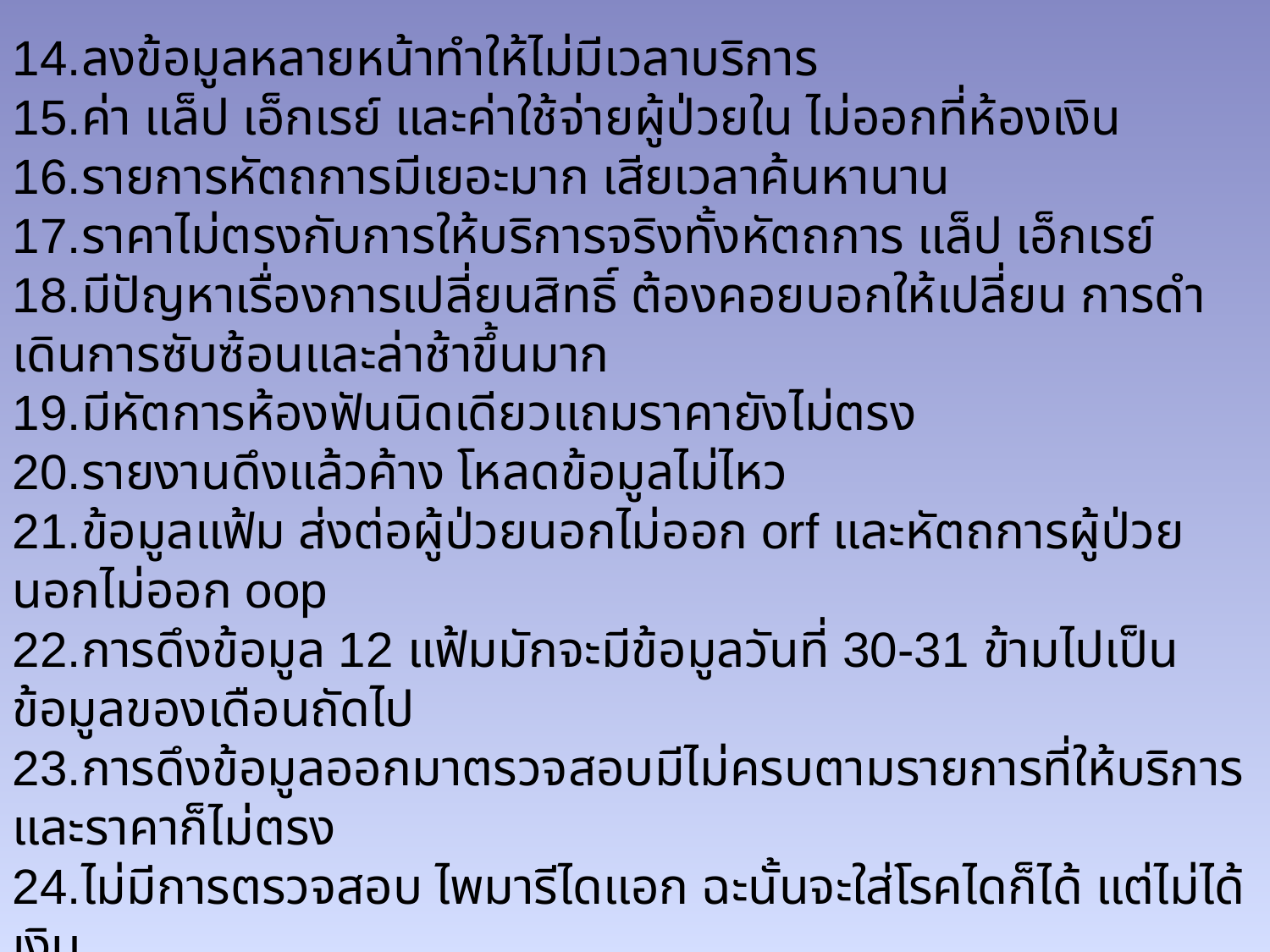

14.ลงข้อมูลหลายหน้าทำให้ไม่มีเวลาบริการ
15.ค่า แล็ป เอ็กเรย์ และค่าใช้จ่ายผู้ป่วยใน ไม่ออกที่ห้องเงิน
16.รายการหัตถการมีเยอะมาก เสียเวลาค้นหานาน
17.ราคาไม่ตรงกับการให้บริการจริงทั้งหัตถการ แล็ป เอ็กเรย์
18.มีปัญหาเรื่องการเปลี่ยนสิทธิ์ ต้องคอยบอกให้เปลี่ยน การดำเดินการซับซ้อนและล่าช้าขึ้นมาก
19.มีหัตการห้องฟันนิดเดียวแถมราคายังไม่ตรง
20.รายงานดึงแล้วค้าง โหลดข้อมูลไม่ไหว
21.ข้อมูลแฟ้ม ส่งต่อผู้ป่วยนอกไม่ออก orf และหัตถการผู้ป่วยนอกไม่ออก oop
22.การดึงข้อมูล 12 แฟ้มมักจะมีข้อมูลวันที่ 30-31 ข้ามไปเป็นข้อมูลของเดือนถัดไป
23.การดึงข้อมูลออกมาตรวจสอบมีไม่ครบตามรายการที่ให้บริการ และราคาก็ไม่ตรง
24.ไม่มีการตรวจสอบ ไพมารีไดแอก ฉะนั้นจะใส่โรคไดก็ได้ แต่ไม่ได้เงิน
25.รายการหัตถการเหมาจ่าย ในโปแกรมไม่มีให้เลือกต้องจดจำเอง
26.บางครั้งการตัดสต็อกยาไม่ตรง และยาที่คงเหลือก็ไม่ตรง
27.ไม่มีการตรวจสอบเพศเพราะผู้ป่วนในชายสามารถไปห้องคลอดได้
28.รายงานลูกหนี้ไม่ละเอียดพอ